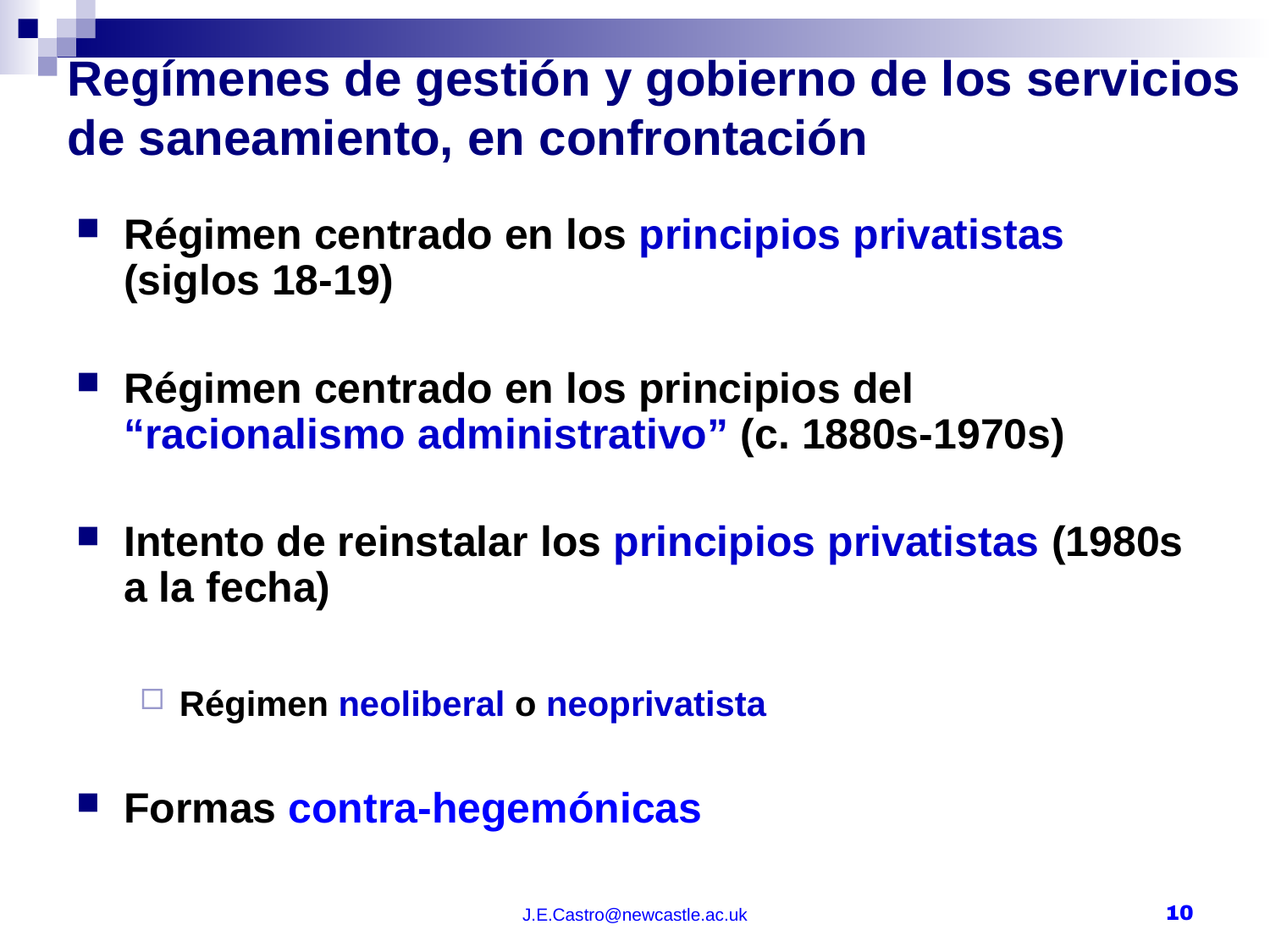

# Regímenes de gestión y gobierno de los servicios de saneamiento, en confrontación
Régimen centrado en los principios privatistas (siglos 18-19)

Régimen centrado en los principios del “racionalismo administrativo” (c. 1880s-1970s)

Intento de reinstalar los principios privatistas (1980s a la fecha)

Régimen neoliberal o neoprivatista

Formas contra-hegemónicas
J.E.Castro@newcastle.ac.uk
10